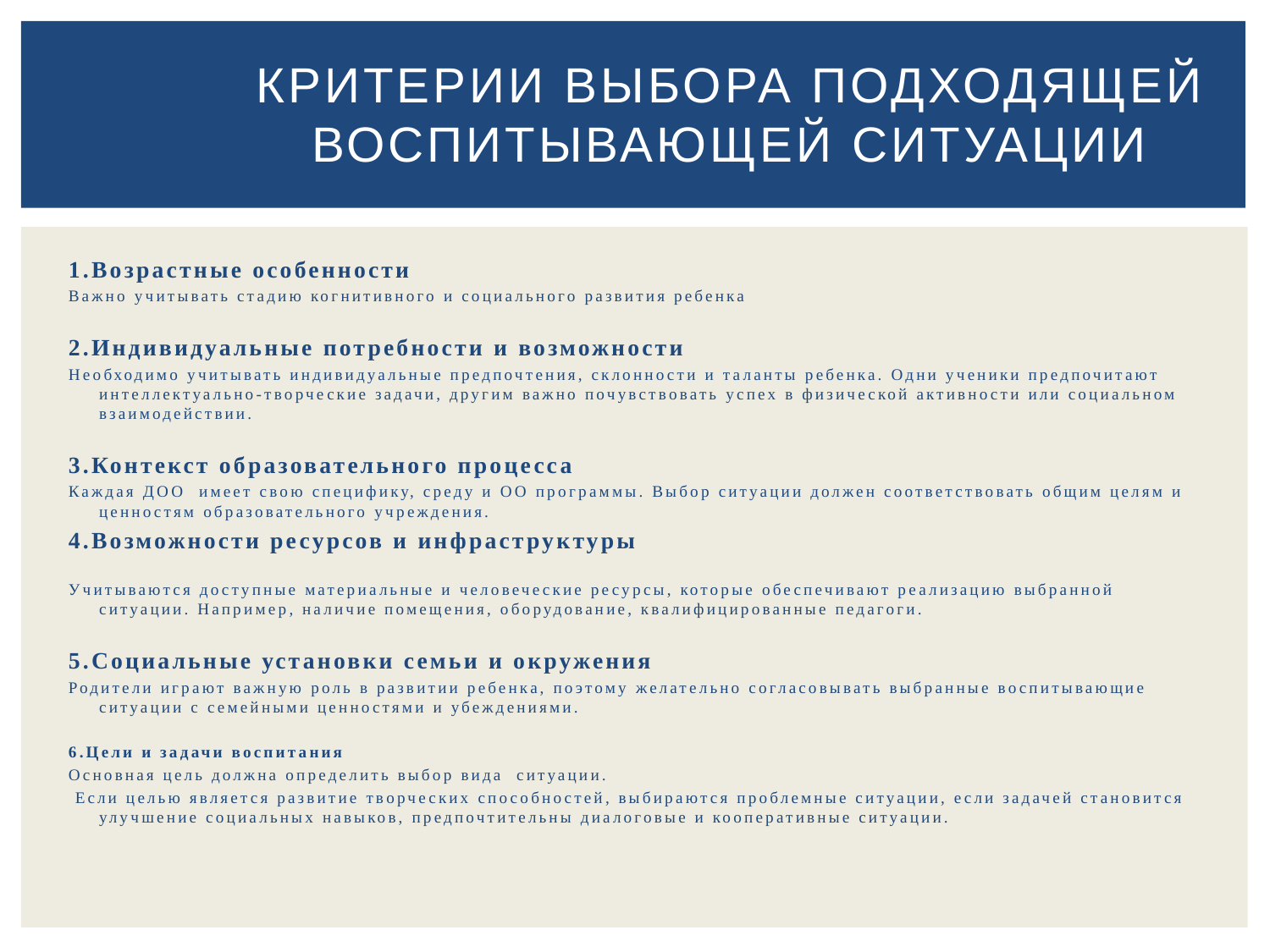

# Критерии выбора подходящей воспитывающей ситуации
1.Возрастные особенности
Важно учитывать стадию когнитивного и социального развития ребенка

2.Индивидуальные потребности и возможности
Необходимо учитывать индивидуальные предпочтения, склонности и таланты ребенка. Одни ученики предпочитают интеллектуально-творческие задачи, другим важно почувствовать успех в физической активности или социальном взаимодействии.

3.Контекст образовательного процесса
Каждая ДОО  имеет свою специфику, среду и ОО программы. Выбор ситуации должен соответствовать общим целям и ценностям образовательного учреждения.
4.Возможности ресурсов и инфраструктуры

Учитываются доступные материальные и человеческие ресурсы, которые обеспечивают реализацию выбранной ситуации. Например, наличие помещения, оборудование, квалифицированные педагоги.

5.Социальные установки семьи и окружения
Родители играют важную роль в развитии ребенка, поэтому желательно согласовывать выбранные воспитывающие ситуации с семейными ценностями и убеждениями.

6.Цели и задачи воспитания
Основная цель должна определить выбор вида  ситуации.
 Если целью является развитие творческих способностей, выбираются проблемные ситуации, если задачей становится улучшение социальных навыков, предпочтительны диалоговые и кооперативные ситуации.